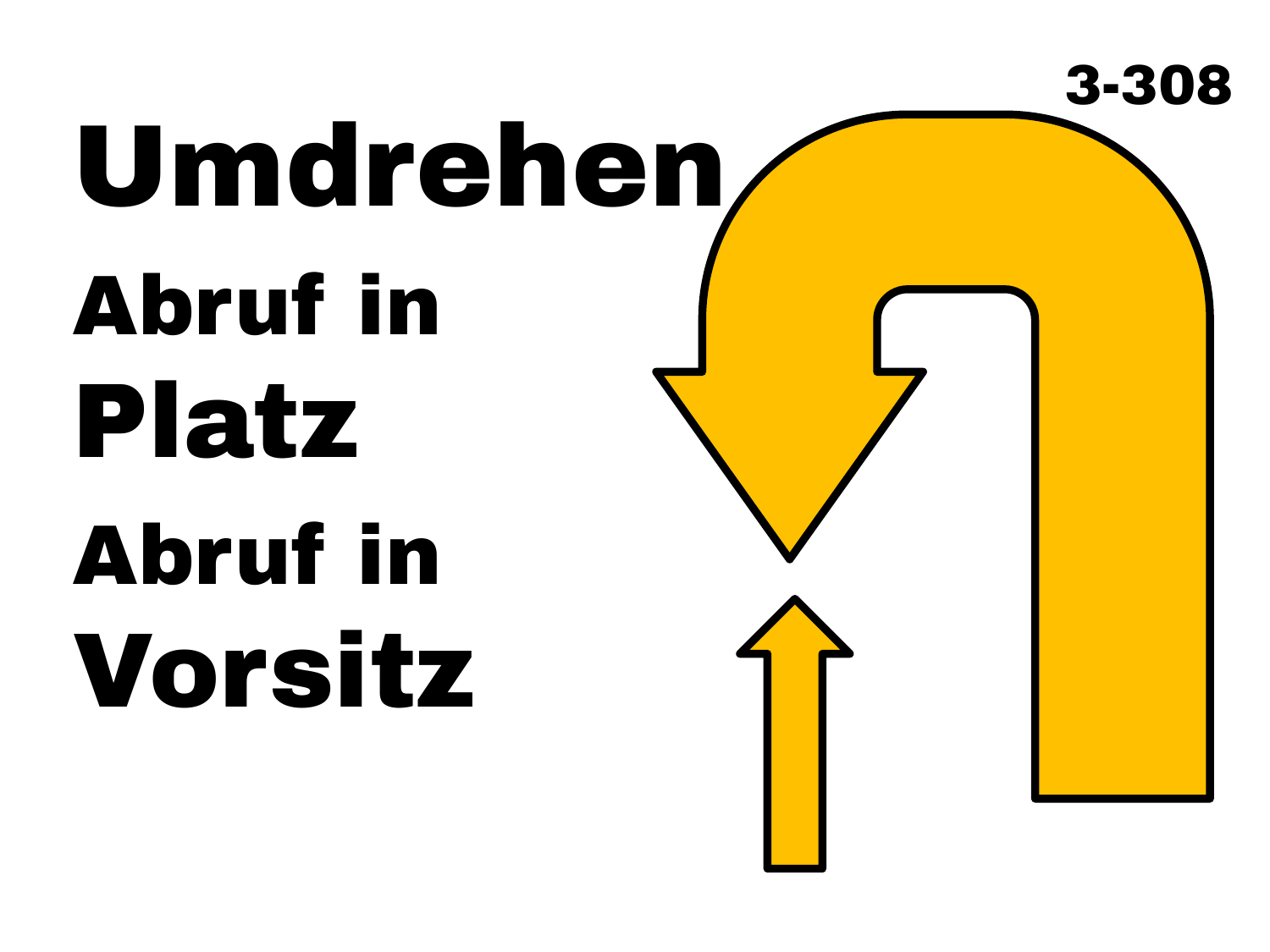

3-308
Umdrehen
Abruf in
Platz
Abruf in
Vorsitz